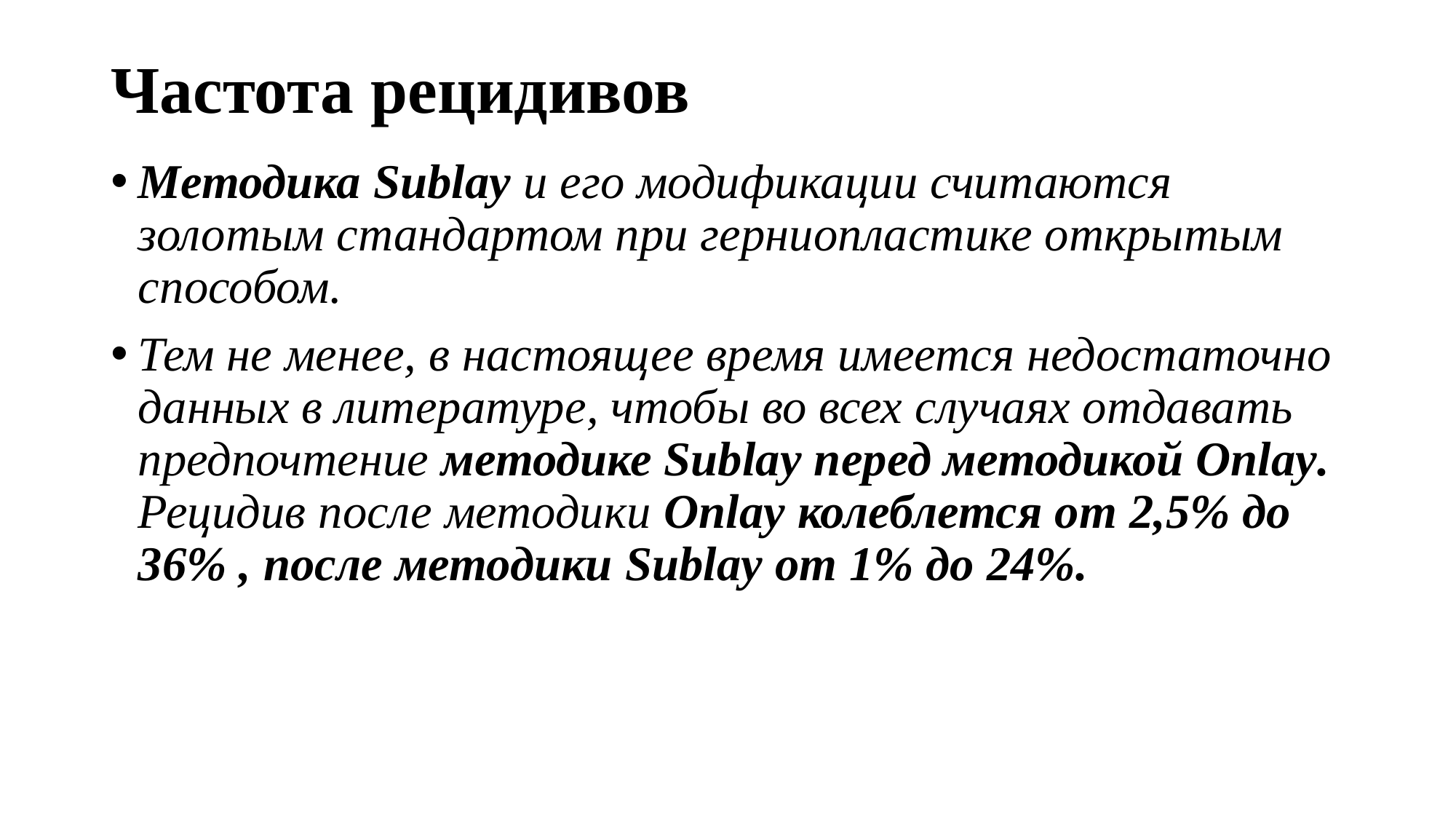

# Частота рецидивов
Методика Sublay и его модификации считаются золотым стандартом при герниопластике открытым способом.
Тем не менее, в настоящее время имеется недостаточно данных в литературе, чтобы во всех случаях отдавать предпочтение методике Sublay перед методикой Onlay. Рецидив после методики Onlay колеблется от 2,5% до 36% , после методики Sublay от 1% до 24%.